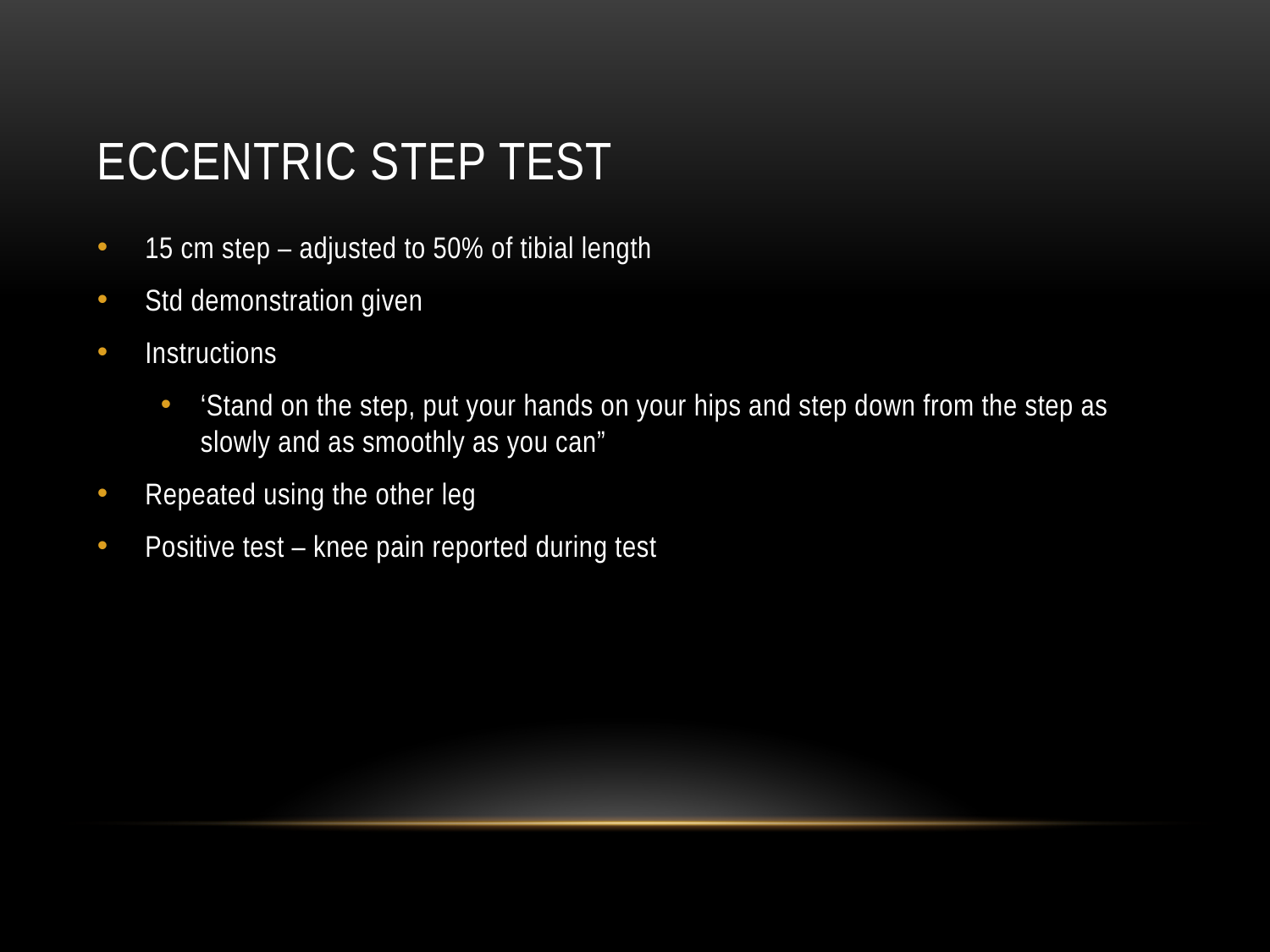

# Eccentric step test
15 cm step – adjusted to 50% of tibial length
Std demonstration given
Instructions
‘Stand on the step, put your hands on your hips and step down from the step as slowly and as smoothly as you can”
Repeated using the other leg
Positive test – knee pain reported during test